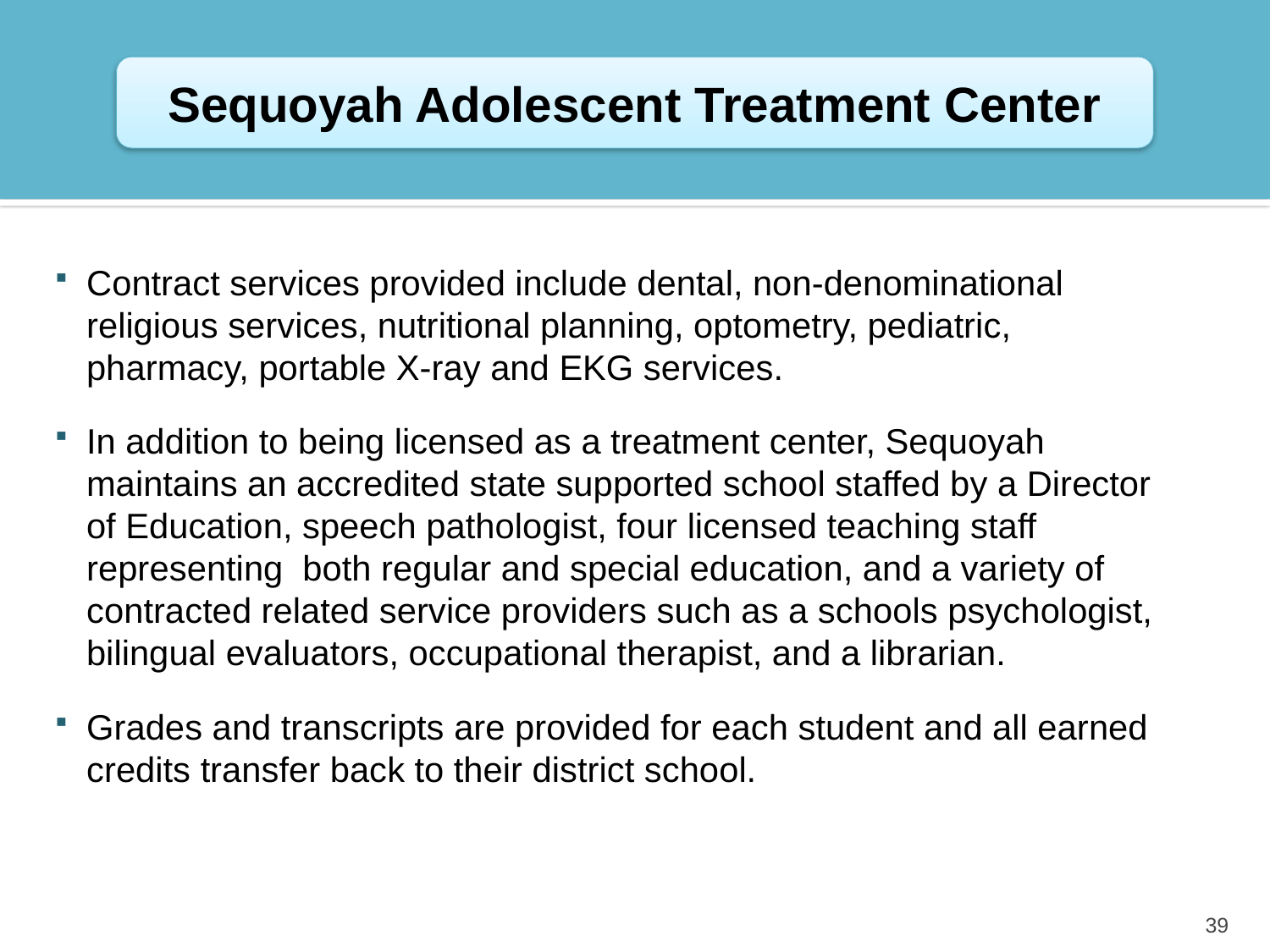

Sequoyah Adolescent Treatment Center
Contract services provided include dental, non-denominational religious services, nutritional planning, optometry, pediatric, pharmacy, portable X-ray and EKG services.
In addition to being licensed as a treatment center, Sequoyah maintains an accredited state supported school staffed by a Director of Education, speech pathologist, four licensed teaching staff representing  both regular and special education, and a variety of contracted related service providers such as a schools psychologist, bilingual evaluators, occupational therapist, and a librarian.
Grades and transcripts are provided for each student and all earned credits transfer back to their district school.

39